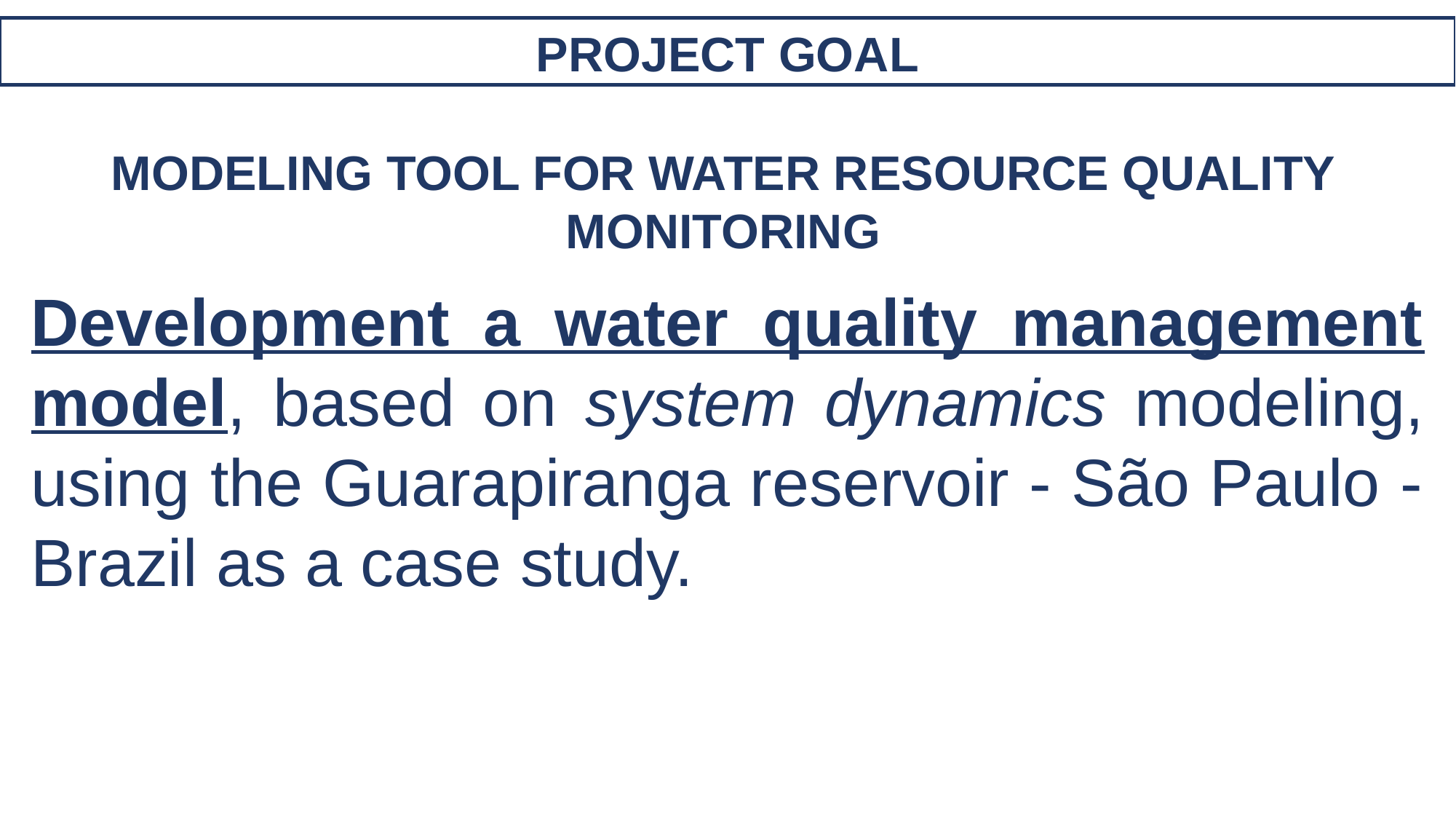

PROJECT GOAL
MODELING TOOL FOR WATER RESOURCE QUALITY MONITORING
Development a water quality management model, based on system dynamics modeling, using the Guarapiranga reservoir - São Paulo - Brazil as a case study.